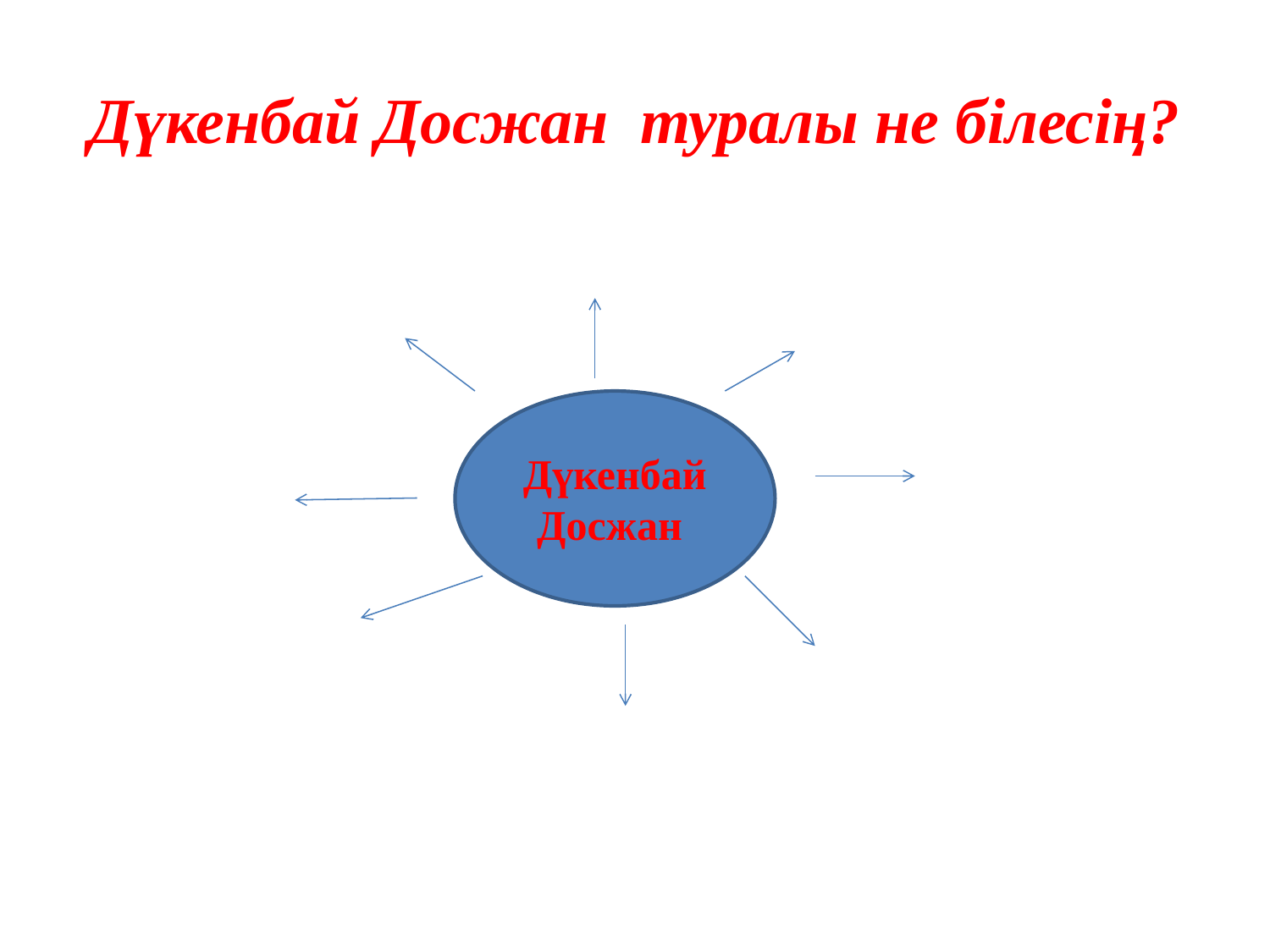

# Дүкенбай Досжан  туралы не білесің?

Дүкенбай Досжан